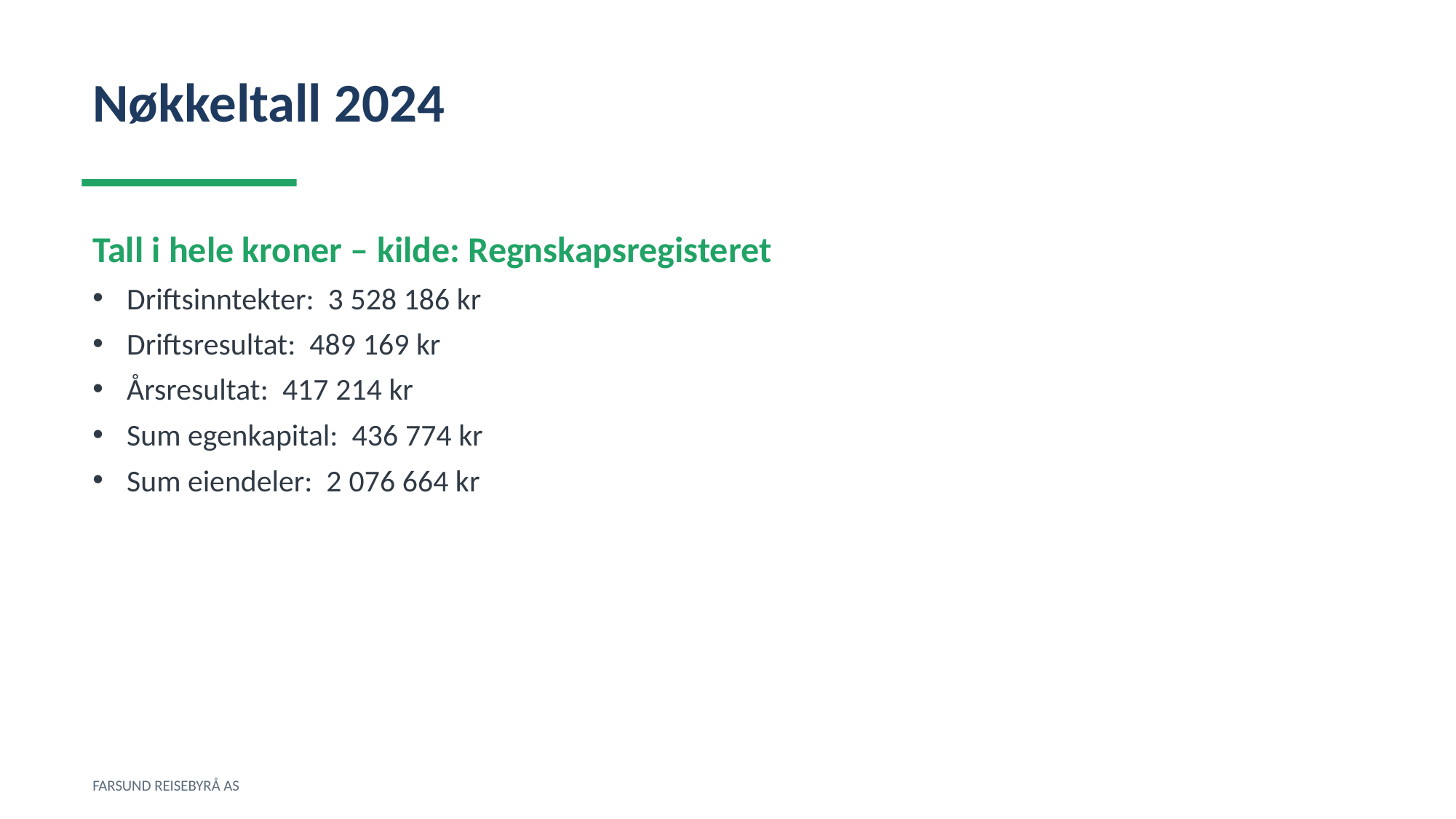

Nøkkeltall 2024

Tall i hele kroner – kilde: Regnskapsregisteret
Driftsinntekter:  3 528 186 kr
Driftsresultat:  489 169 kr
Årsresultat:  417 214 kr
Sum egenkapital:  436 774 kr
Sum eiendeler:  2 076 664 kr
FARSUND REISEBYRÅ AS